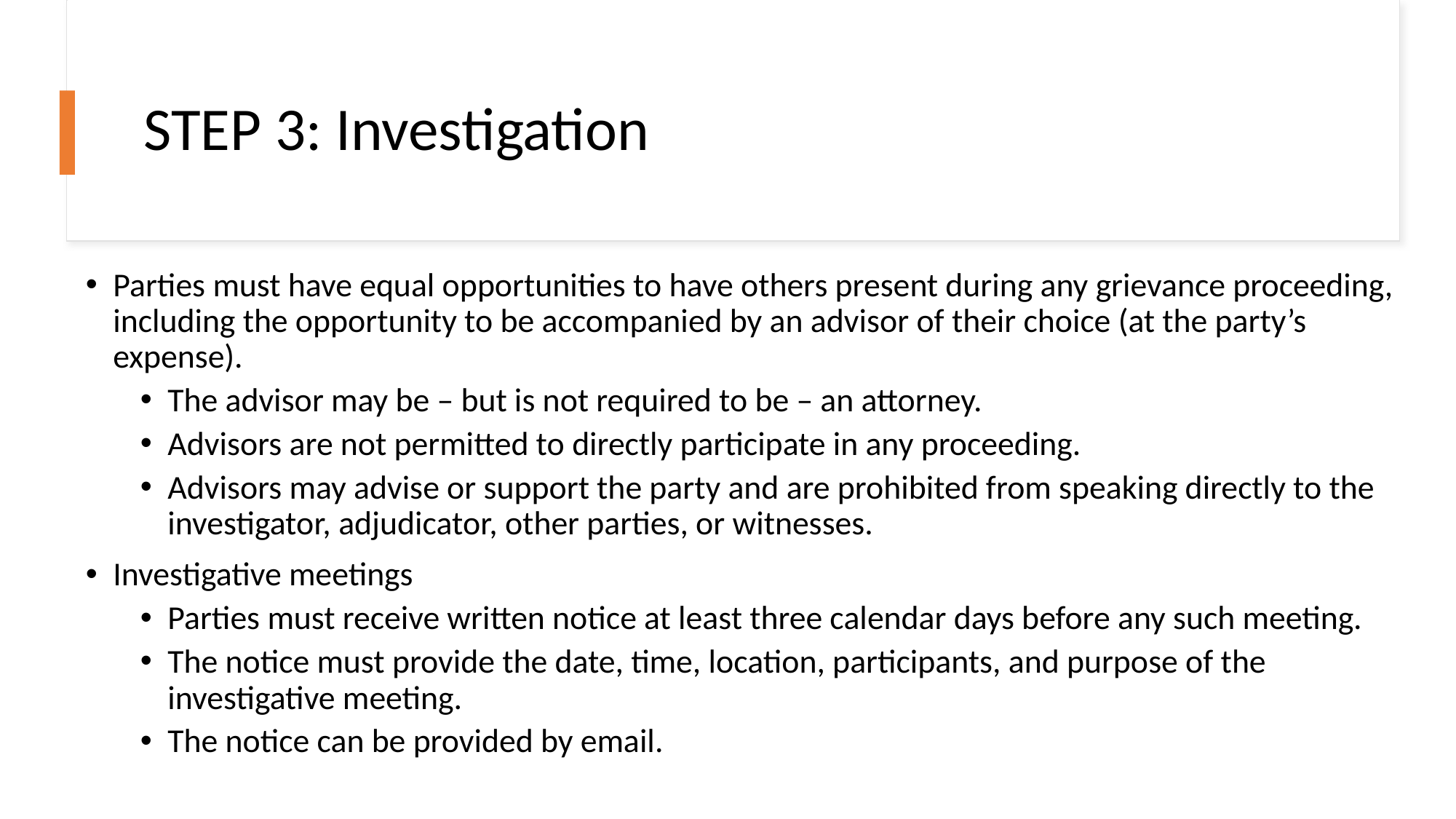

# STEP 3: Investigation

Parties must have equal opportunities to have others present during any grievance proceeding, including the opportunity to be accompanied by an advisor of their choice (at the party’s expense).
The advisor may be – but is not required to be – an attorney.
Advisors are not permitted to directly participate in any proceeding.
Advisors may advise or support the party and are prohibited from speaking directly to the investigator, adjudicator, other parties, or witnesses.
Investigative meetings
Parties must receive written notice at least three calendar days before any such meeting.
The notice must provide the date, time, location, participants, and purpose of the investigative meeting.
The notice can be provided by email.
27